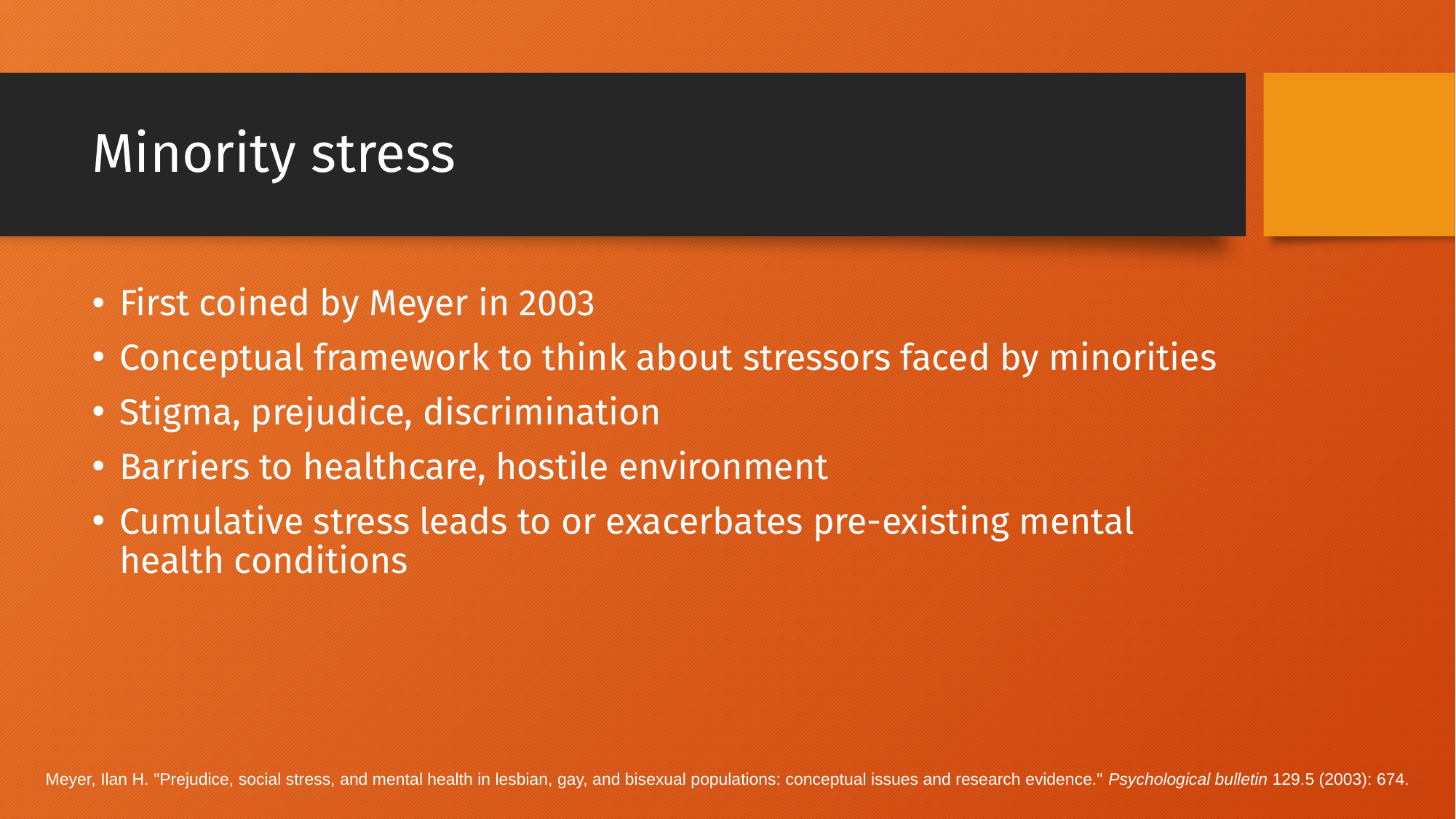

# Minority stress
First coined by Meyer in 2003
Conceptual framework to think about stressors faced by minorities
Stigma, prejudice, discrimination
Barriers to healthcare, hostile environment
Cumulative stress leads to or exacerbates pre-existing mental health conditions

Meyer, Ilan H. "Prejudice, social stress, and mental health in lesbian, gay, and bisexual populations: conceptual issues and research evidence." Psychological bulletin 129.5 (2003): 674.